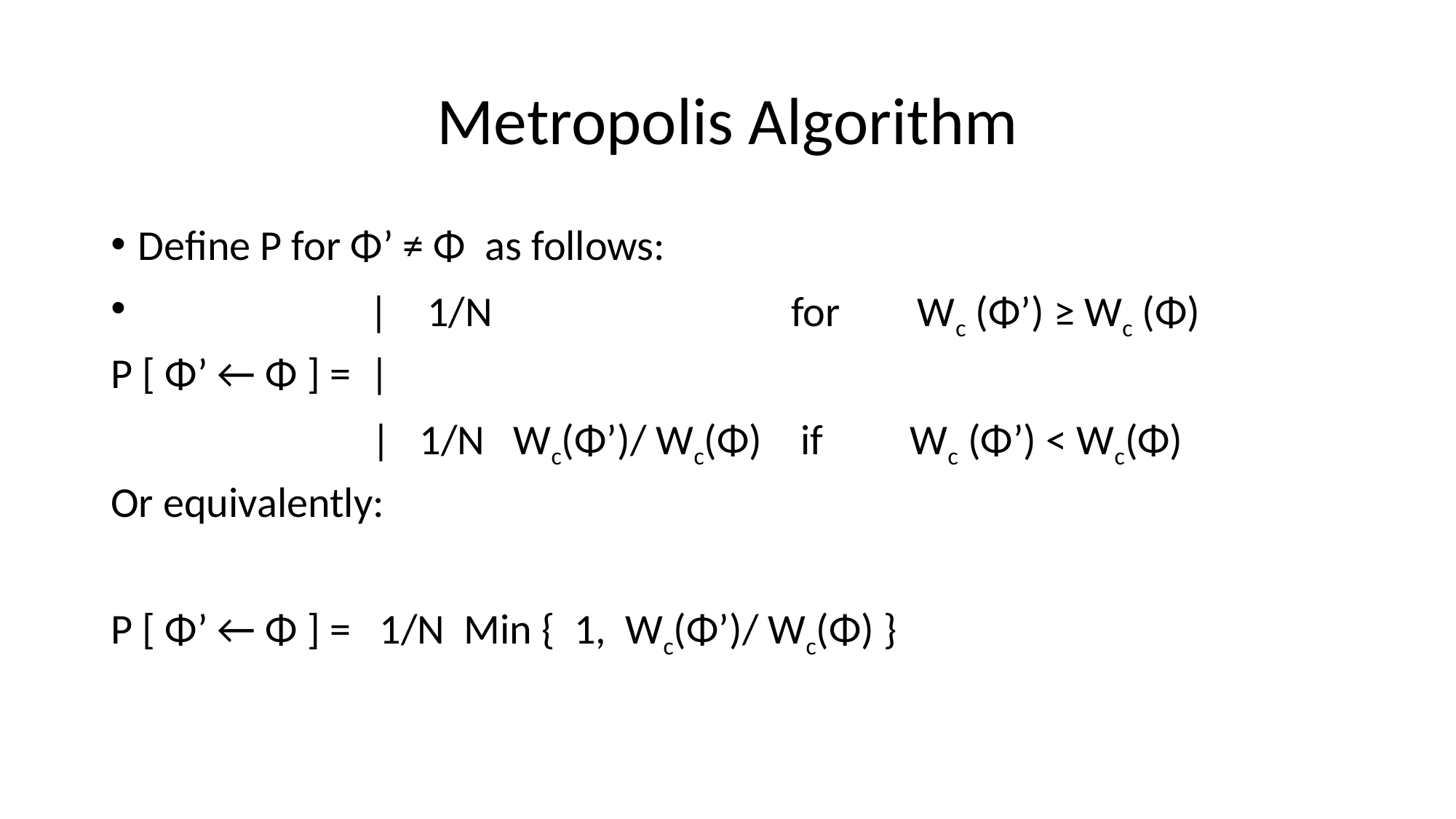

# Metropolis Algorithm
Define P for Φ’ ≠ Φ  as follows:
                        |    1/N                               for        Wc (Φ’) ≥ Wc (Φ)
P [ Φ’ ← Φ ] =  |
                           |   1/N   Wc(Φ’)/ Wc(Φ)    if         Wc (Φ’) < Wc(Φ)
Or equivalently:

P [ Φ’ ← Φ ] =   1/N  Min {  1,  Wc(Φ’)/ Wc(Φ) }